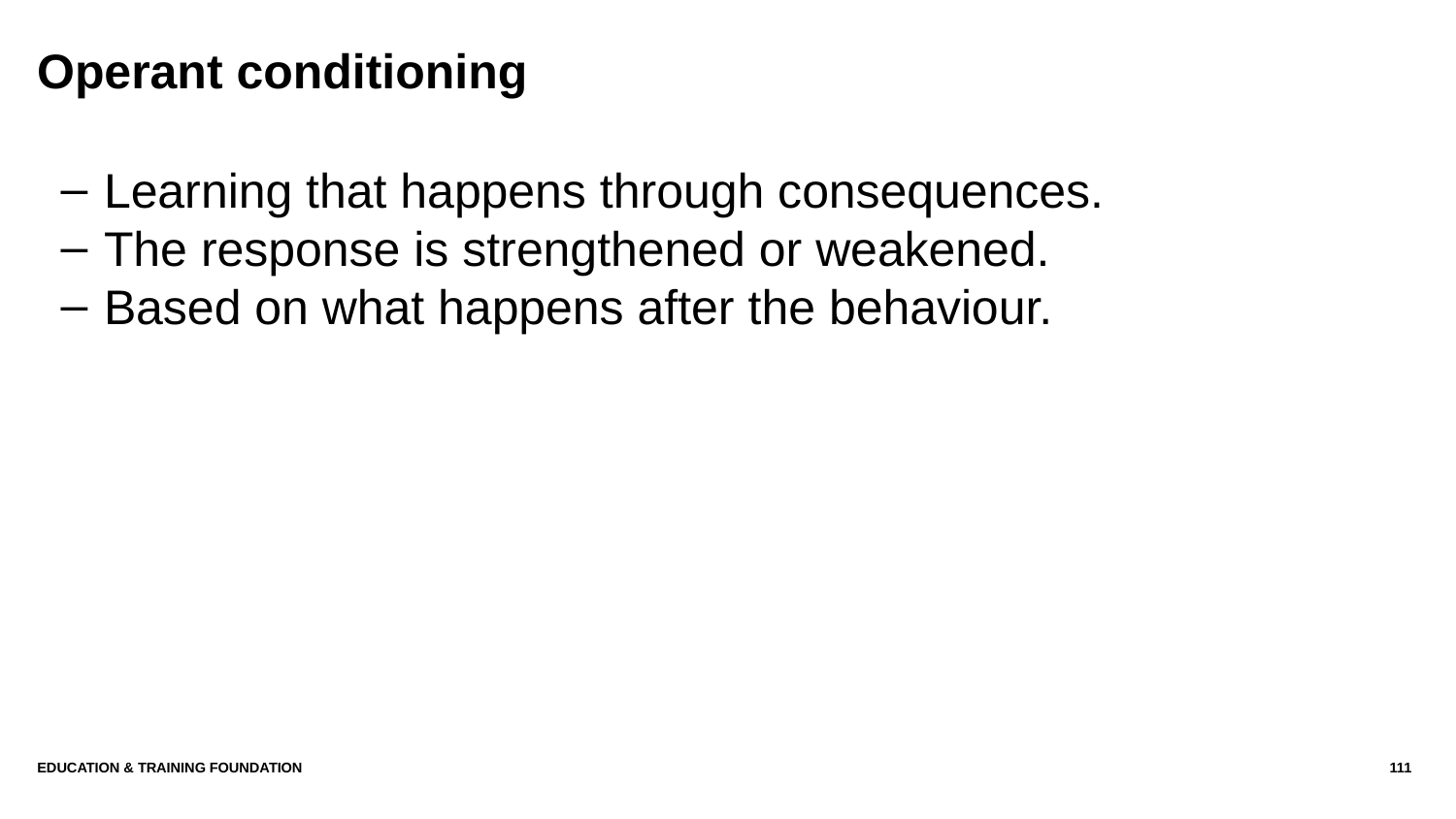

# Operant conditioning
Learning that happens through consequences.
The response is strengthened or weakened.
Based on what happens after the behaviour.
Education & Training Foundation
111